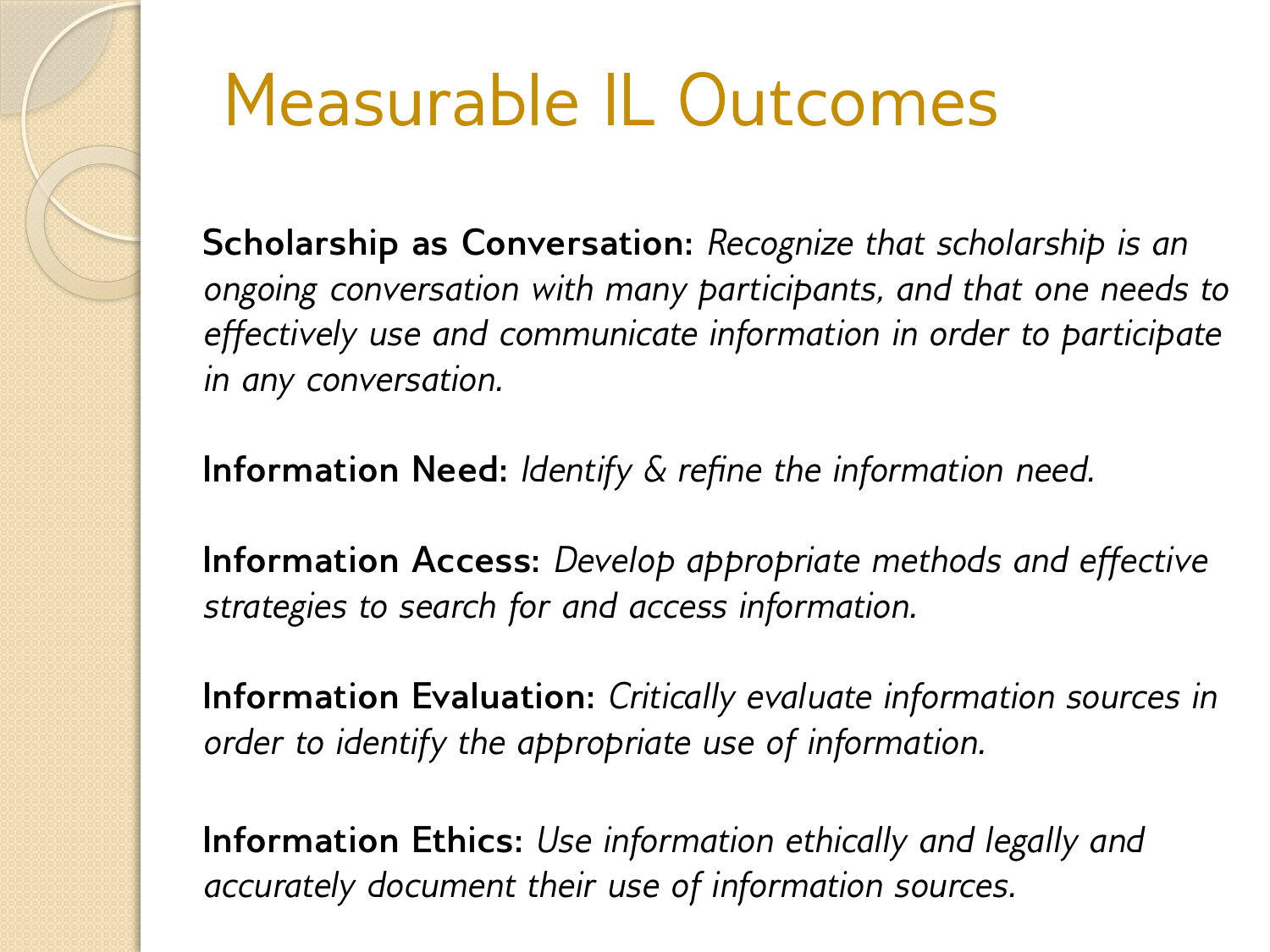

# Measurable IL Outcomes

Scholarship as Conversation: Recognize that scholarship is an ongoing conversation with many participants, and that one needs to effectively use and communicate information in order to participate in any conversation.
Information Need: Identify & refine the information need.
Information Access: Develop appropriate methods and effective strategies to search for and access information.
Information Evaluation: Critically evaluate information sources in order to identify the appropriate use of information.
Information Ethics: Use information ethically and legally and accurately document their use of information sources.